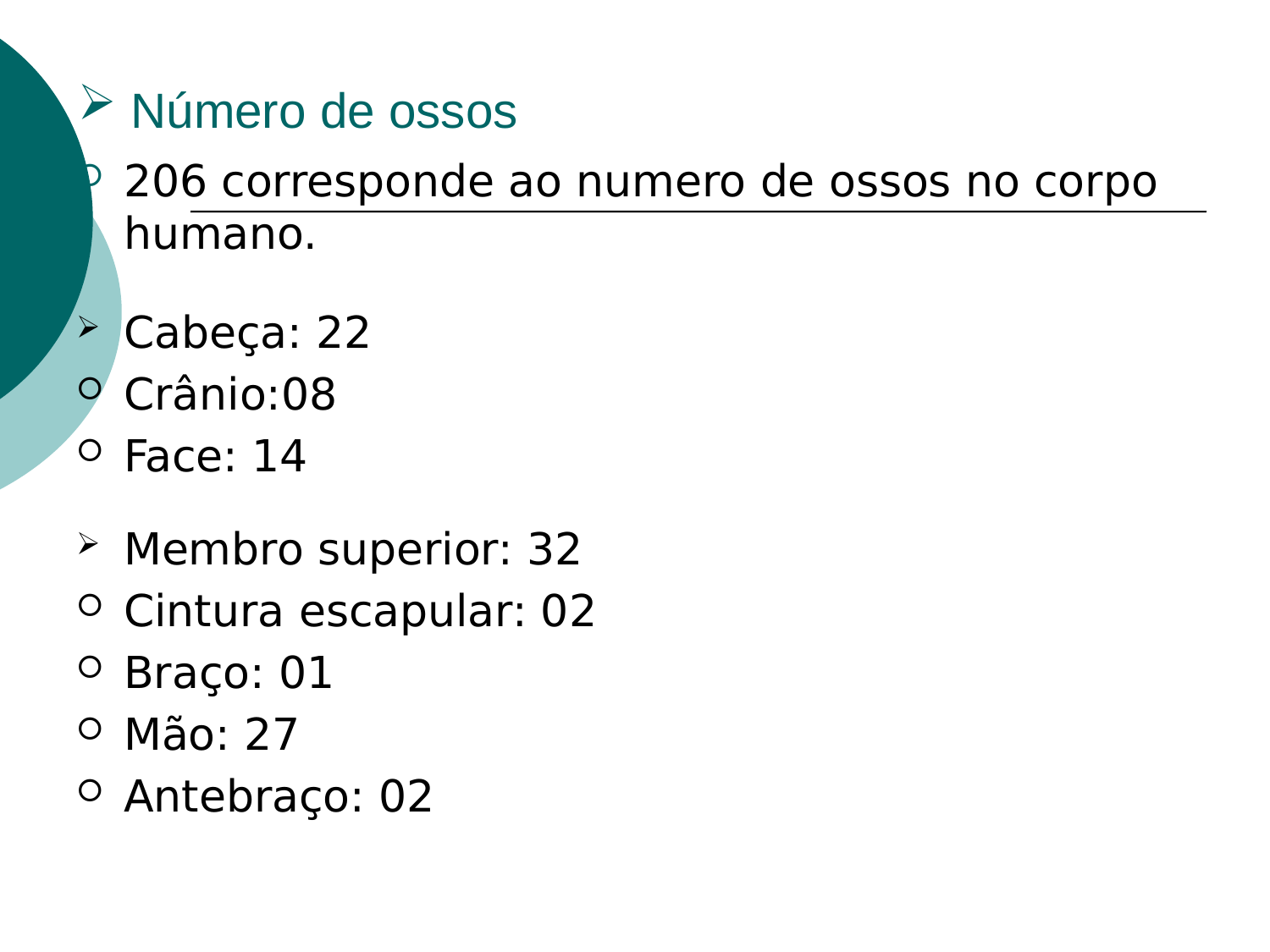

# Número de ossos
206 corresponde ao numero de ossos no corpo humano.

Cabeça: 22
Crânio:08
Face: 14

Membro superior: 32
Cintura escapular: 02
Braço: 01
Mão: 27
Antebraço: 02